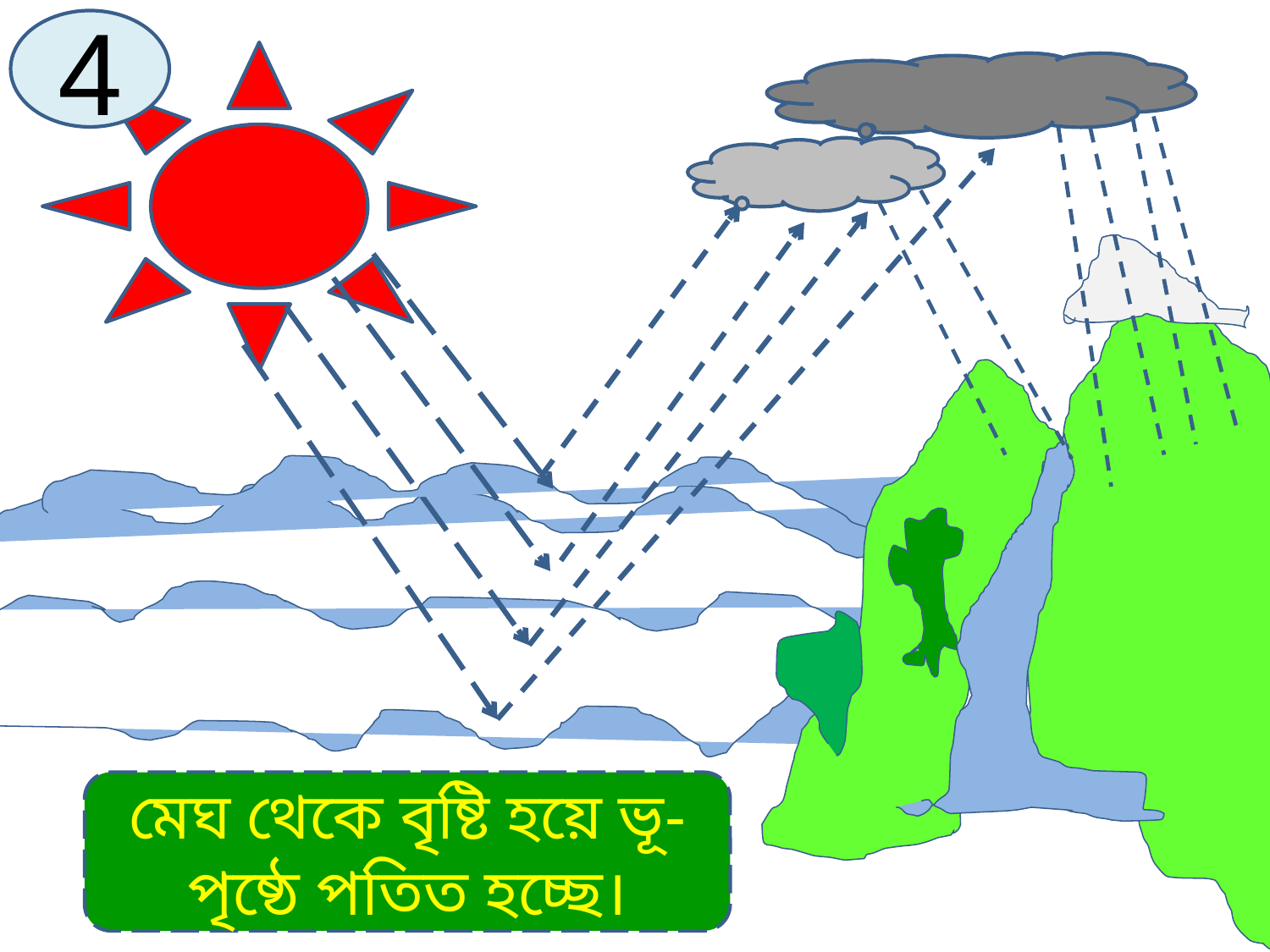

4

মেঘ থেকে বৃষ্টি হয়ে ভূ-পৃষ্ঠে পতিত হচ্ছে।